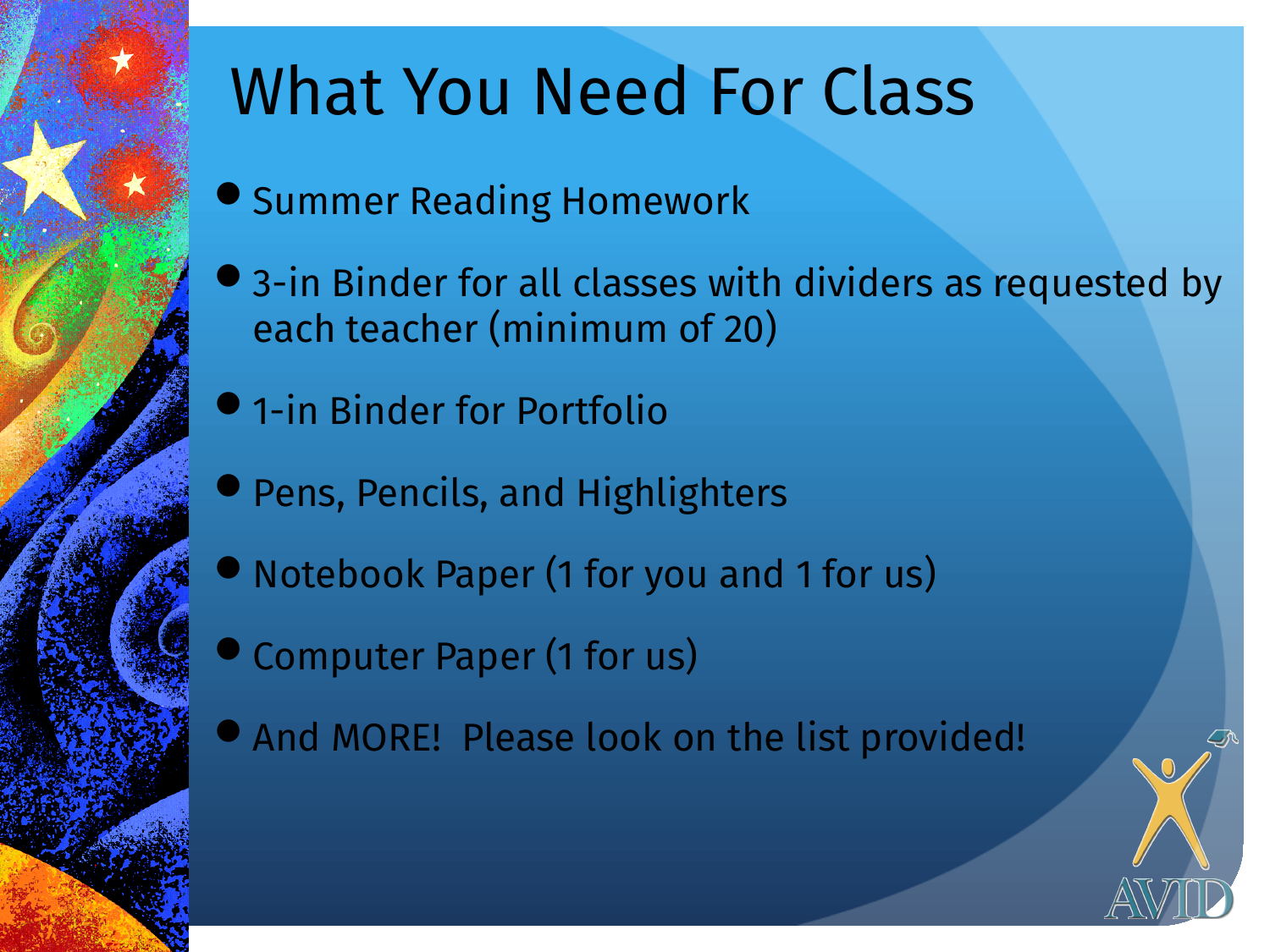

# What You Need For Class
Summer Reading Homework
3-in Binder for all classes with dividers as requested by each teacher (minimum of 20)
1-in Binder for Portfolio
Pens, Pencils, and Highlighters
Notebook Paper (1 for you and 1 for us)
Computer Paper (1 for us)
And MORE!  Please look on the list provided!